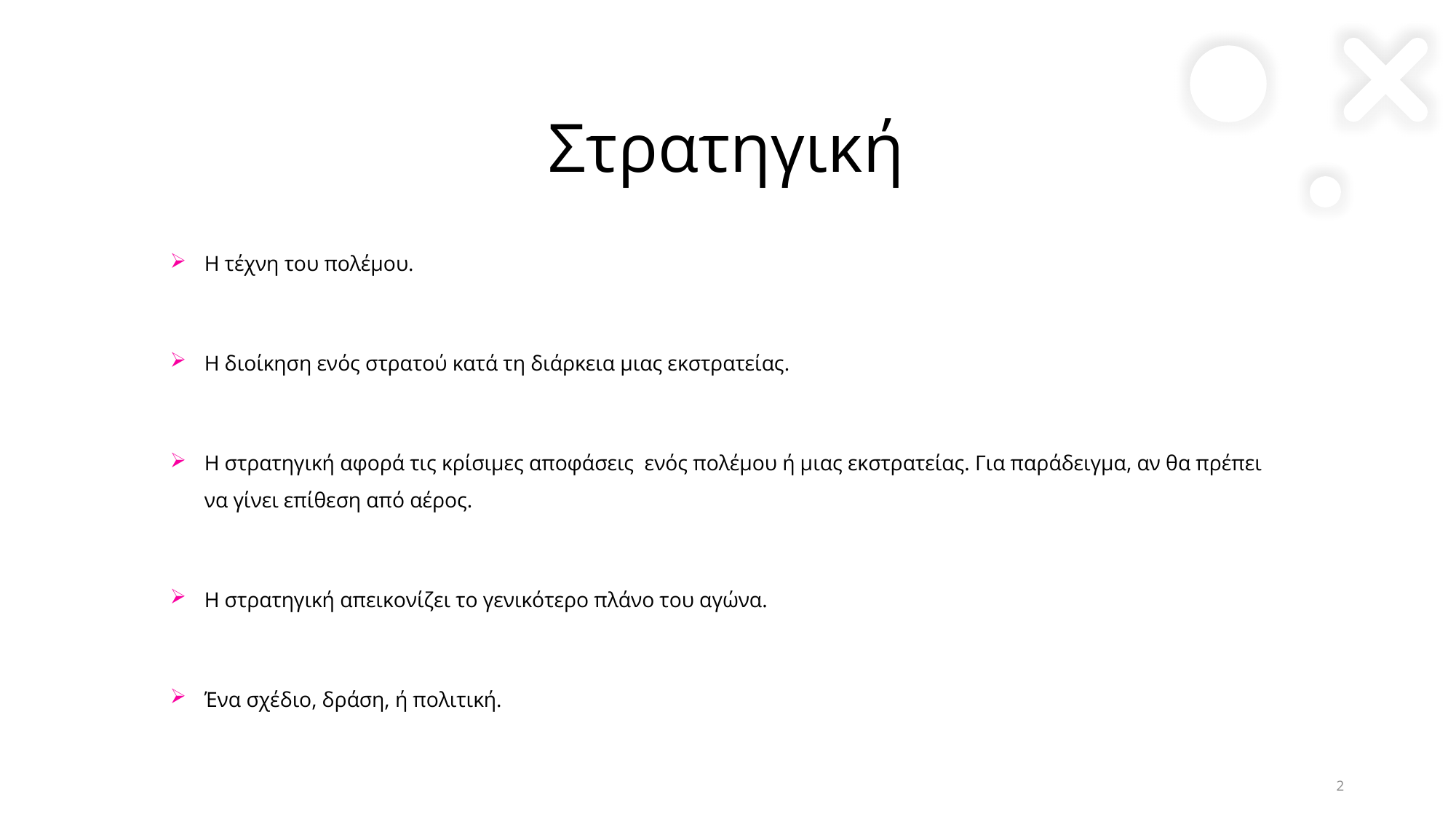

# Στρατηγική
Η τέχνη του πολέμου.

Η διοίκηση ενός στρατού κατά τη διάρκεια μιας εκστρατείας.

Η στρατηγική αφορά τις κρίσιμες αποφάσεις  ενός πολέμου ή μιας εκστρατείας. Για παράδειγμα, αν θα πρέπει να γίνει επίθεση από αέρος.

Η στρατηγική απεικονίζει το γενικότερο πλάνο του αγώνα.

Ένα σχέδιο, δράση, ή πολιτική.

2